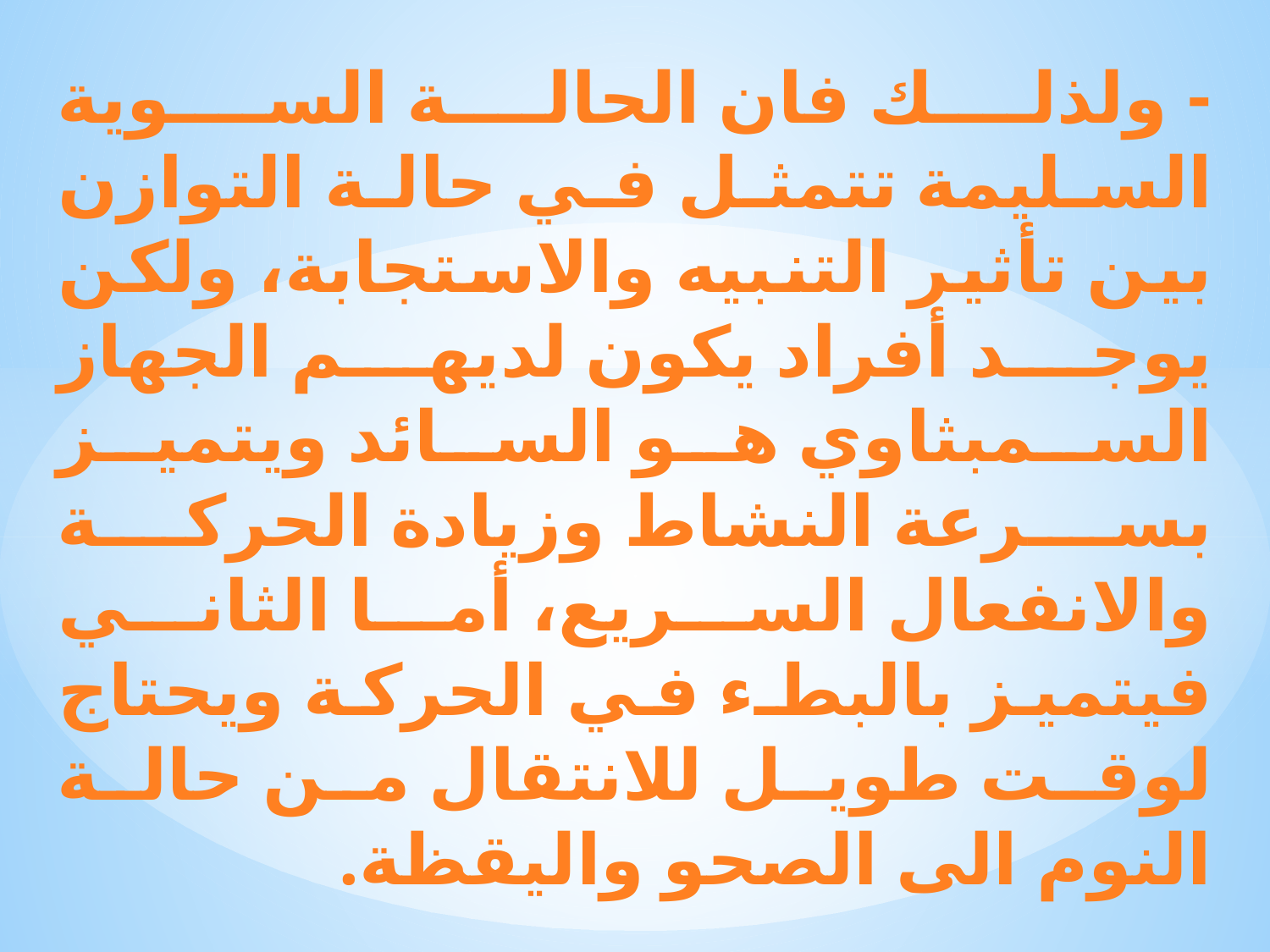

- ولذلك فان الحالة السوية السليمة تتمثل في حالة التوازن بين تأثير التنبيه والاستجابة، ولكن يوجد أفراد يكون لديهم الجهاز السمبثاوي هو السائد ويتميز بسرعة النشاط وزيادة الحركة والانفعال السريع، أما الثاني فيتميز بالبطء في الحركة ويحتاج لوقت طويل للانتقال من حالة النوم الى الصحو واليقظة.